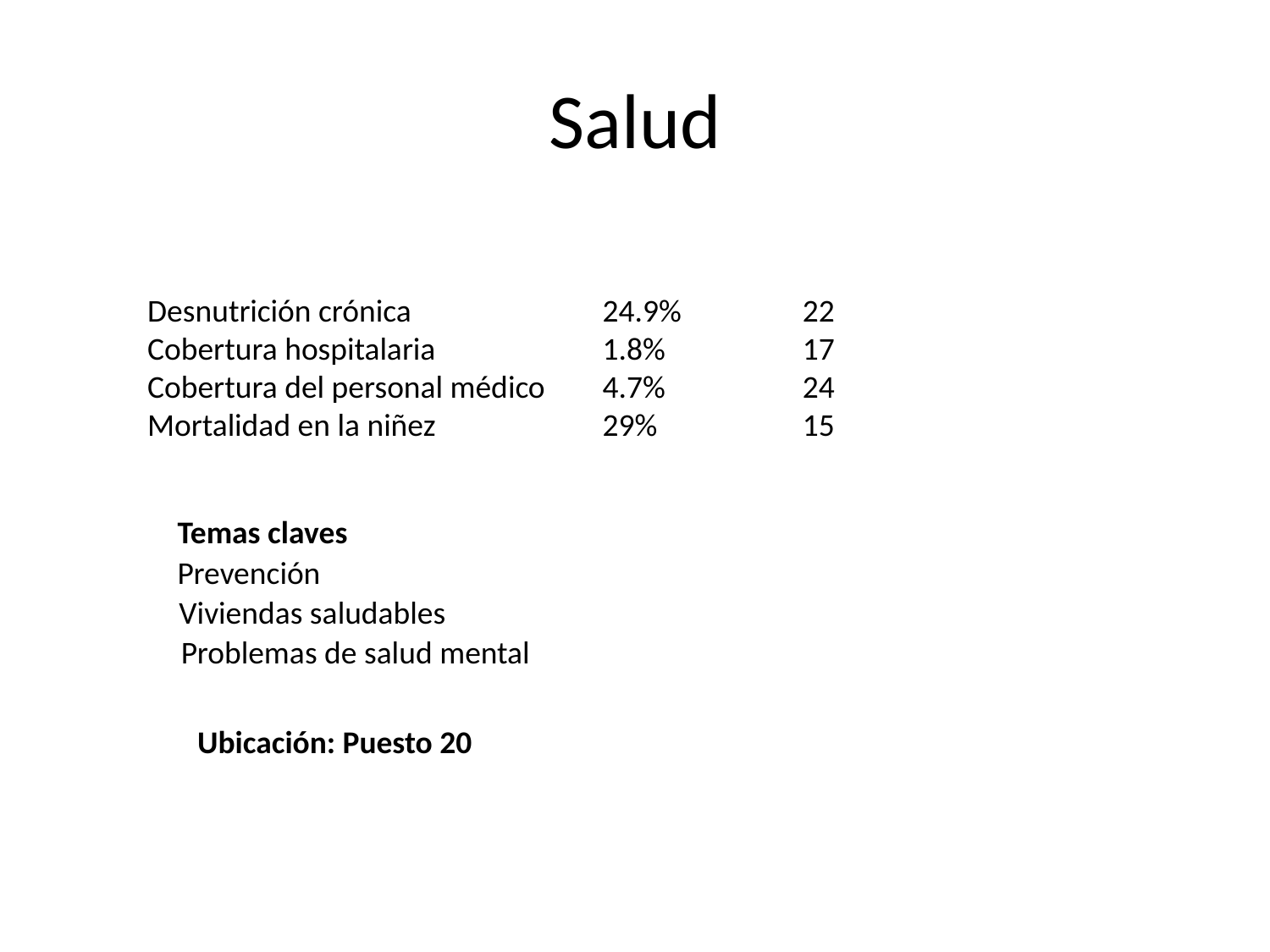

# Salud

Desnutrición crónica
Cobertura hospitalaria
Cobertura del personal médico
Mortalidad en la niñez

24.9%
1.8%
4.7%
29%

22
17
24
15

Temas claves
Prevención
Viviendas saludables
Problemas de salud mental
Ubicación: Puesto 20